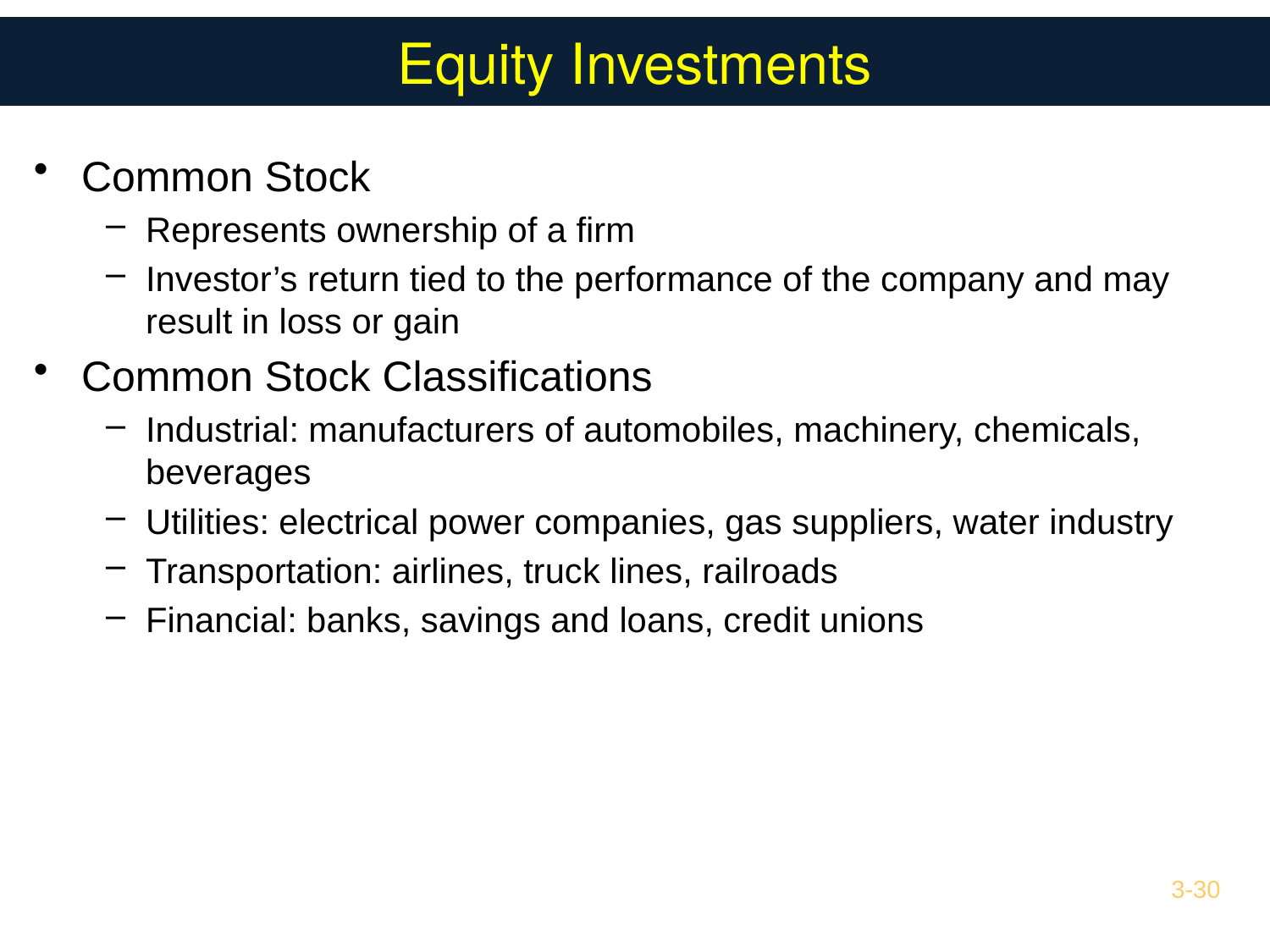

# Equity Investments
Common Stock
Represents ownership of a firm
Investor’s return tied to the performance of the company and may result in loss or gain
Common Stock Classifications
Industrial: manufacturers of automobiles, machinery, chemicals, beverages
Utilities: electrical power companies, gas suppliers, water industry
Transportation: airlines, truck lines, railroads
Financial: banks, savings and loans, credit unions
3-30